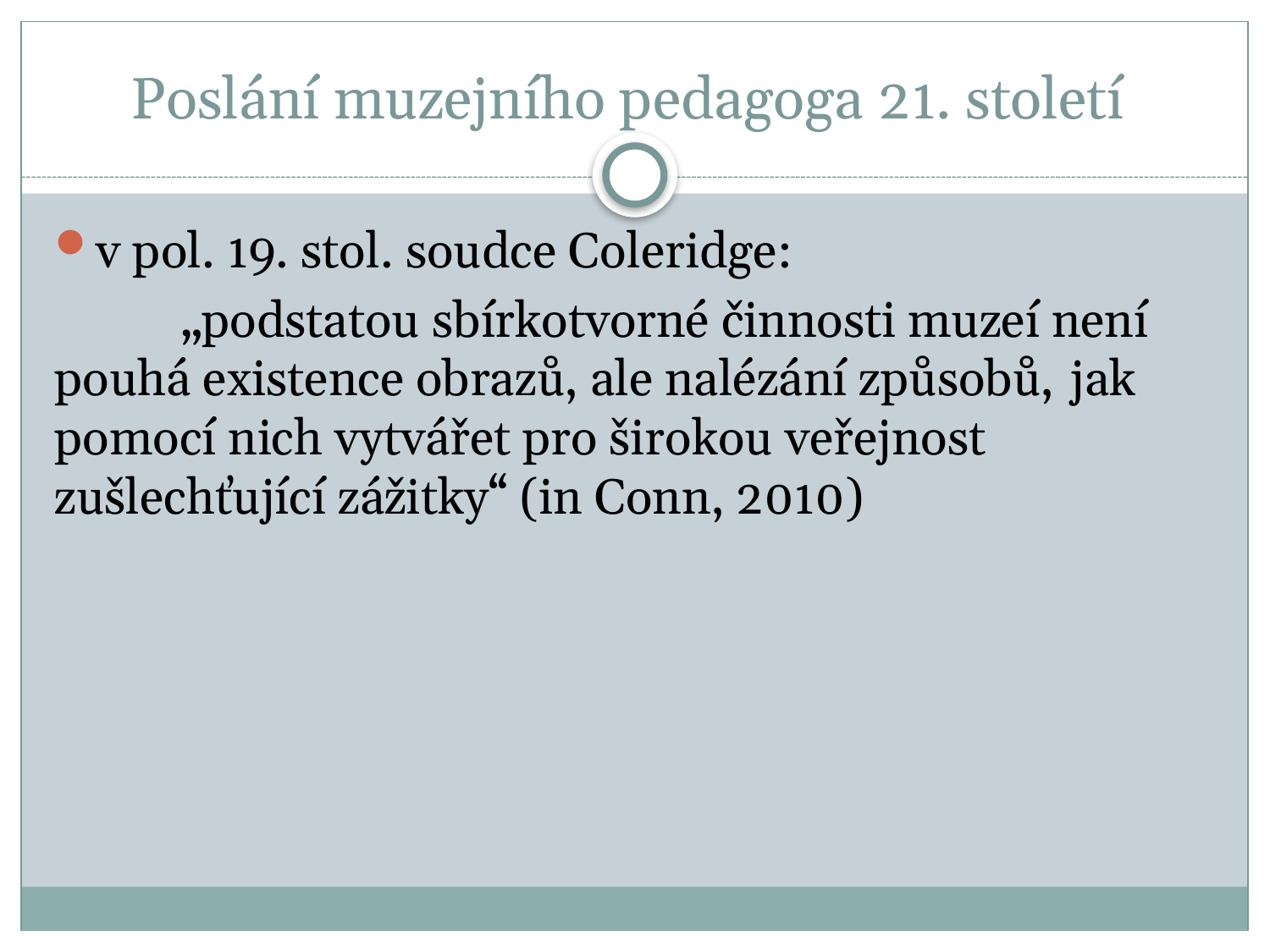

# Poslání muzejního pedagoga 21. století
v pol. 19. stol. soudce Coleridge:
	„podstatou sbírkotvorné činnosti muzeí není 	pouhá existence obrazů, ale nalézání způsobů, 	jak pomocí nich vytvářet pro širokou veřejnost 	zušlechťující zážitky“ (in Conn, 2010)